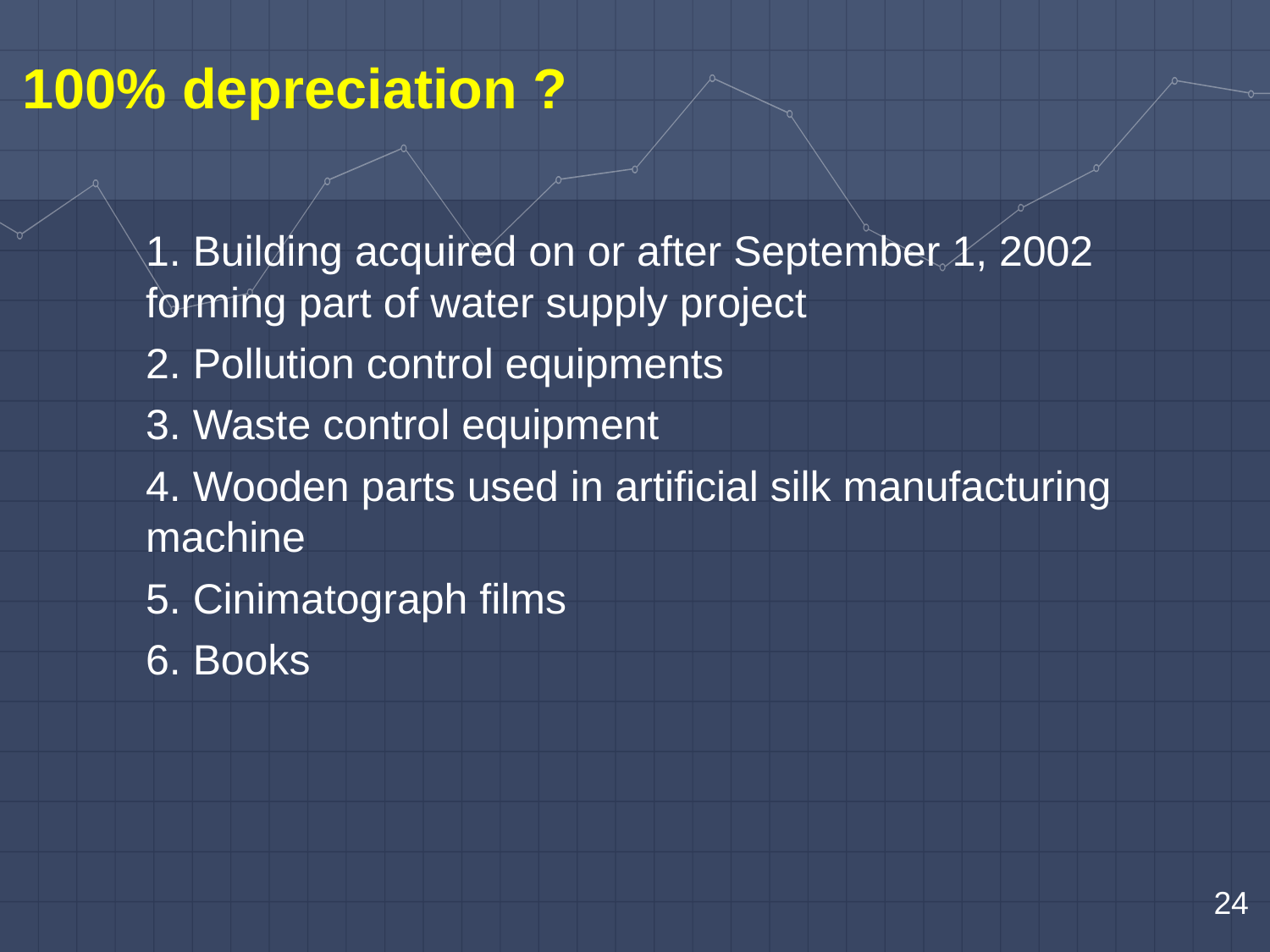

100% depreciation ?
1. Building acquired on or after September 1, 2002 forming part of water supply project
2. Pollution control equipments
3. Waste control equipment
4. Wooden parts used in artificial silk manufacturing machine
5. Cinimatograph films
6. Books

24